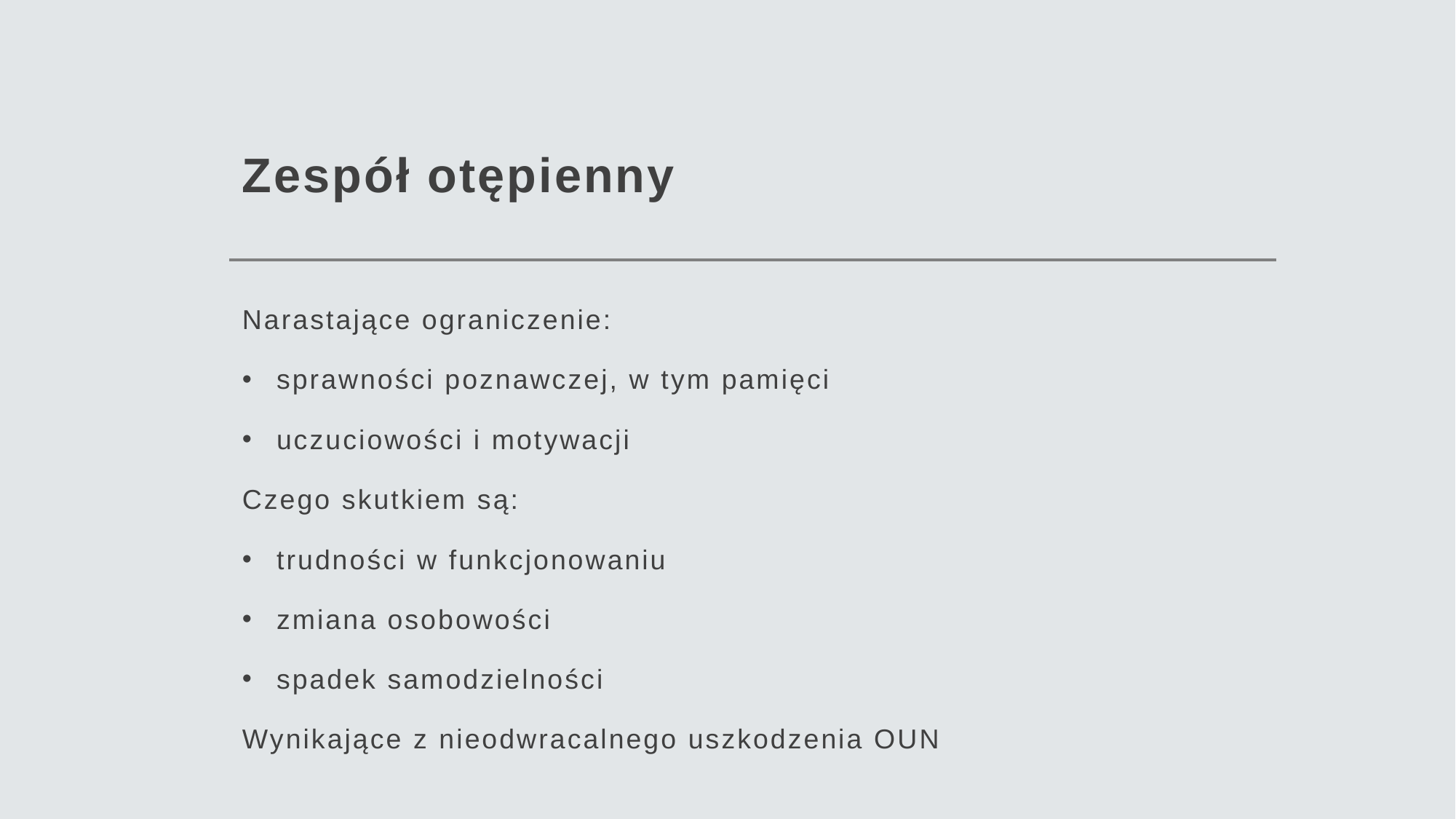

# Zespół otępienny
Narastające ograniczenie:
sprawności poznawczej, w tym pamięci
uczuciowości i motywacji
Czego skutkiem są:
trudności w funkcjonowaniu
zmiana osobowości
spadek samodzielności
Wynikające z nieodwracalnego uszkodzenia OUN